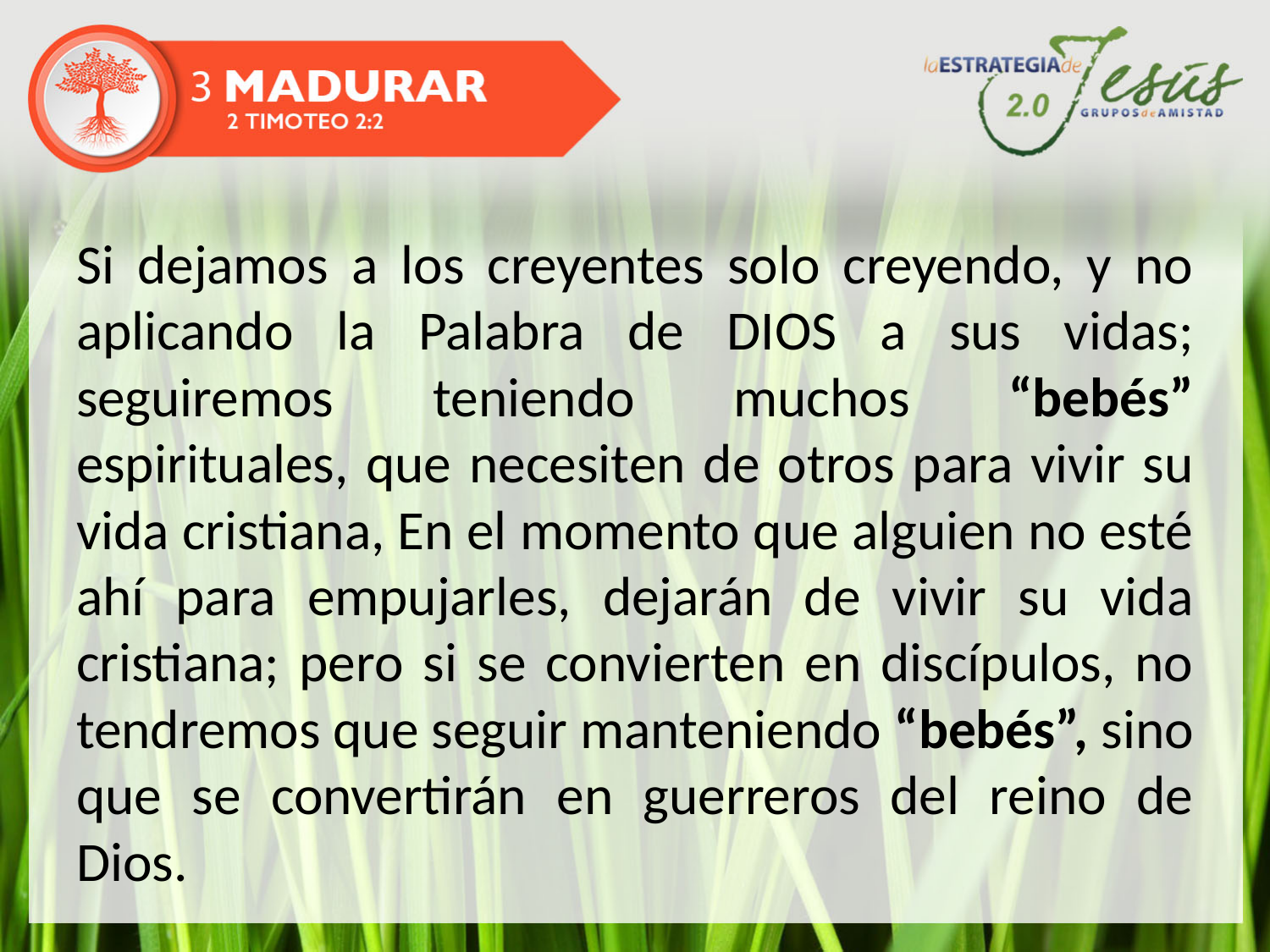

Si dejamos a los creyentes solo creyendo, y no aplicando la Palabra de DIOS a sus vidas; seguiremos teniendo muchos “bebés” espirituales, que necesiten de otros para vivir su vida cristiana, En el momento que alguien no esté ahí para empujarles, dejarán de vivir su vida cristiana; pero si se convierten en discípulos, no tendremos que seguir manteniendo “bebés”, sino que se convertirán en guerreros del reino de Dios.